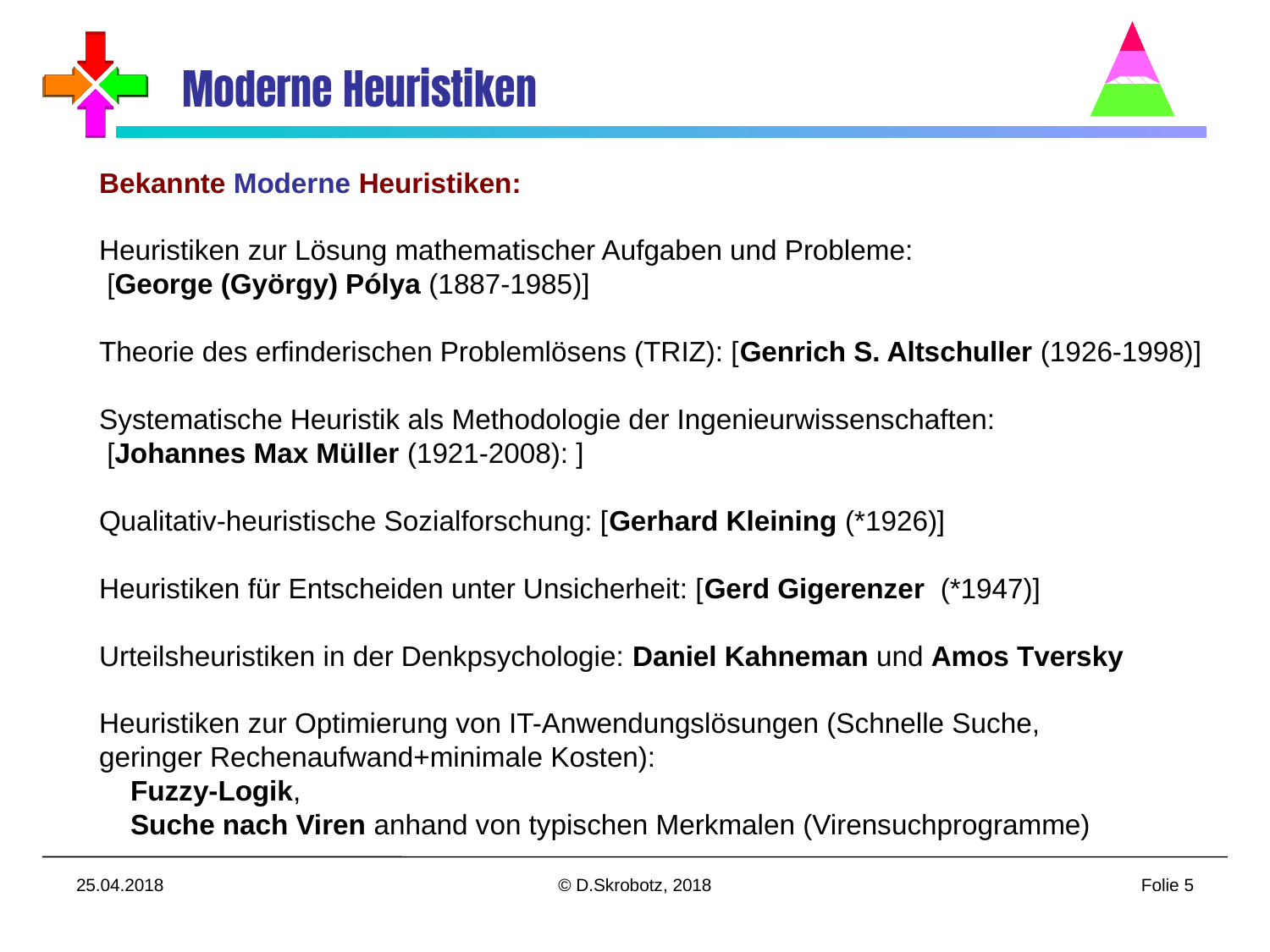

Moderne Heuristiken
Bekannte Moderne Heuristiken:

Heuristiken zur Lösung mathematischer Aufgaben und Probleme:
 [George (György) Pólya (1887-1985)]

Theorie des erfinderischen Problemlösens (TRIZ): [Genrich S. Altschuller (1926-1998)]

Systematische Heuristik als Methodologie der Ingenieurwissenschaften:
 [Johannes Max Müller (1921-2008): ]

Qualitativ-heuristische Sozialforschung: [Gerhard Kleining (*1926)]

Heuristiken für Entscheiden unter Unsicherheit: [Gerd Gigerenzer  (*1947)]

Urteilsheuristiken in der Denkpsychologie: Daniel Kahneman und Amos Tversky

Heuristiken zur Optimierung von IT-Anwendungslösungen (Schnelle Suche,
geringer Rechenaufwand+minimale Kosten):
    Fuzzy-Logik,
    Suche nach Viren anhand von typischen Merkmalen (Virensuchprogramme)
25.04.2018
© D.Skrobotz, 2018
Folie 5